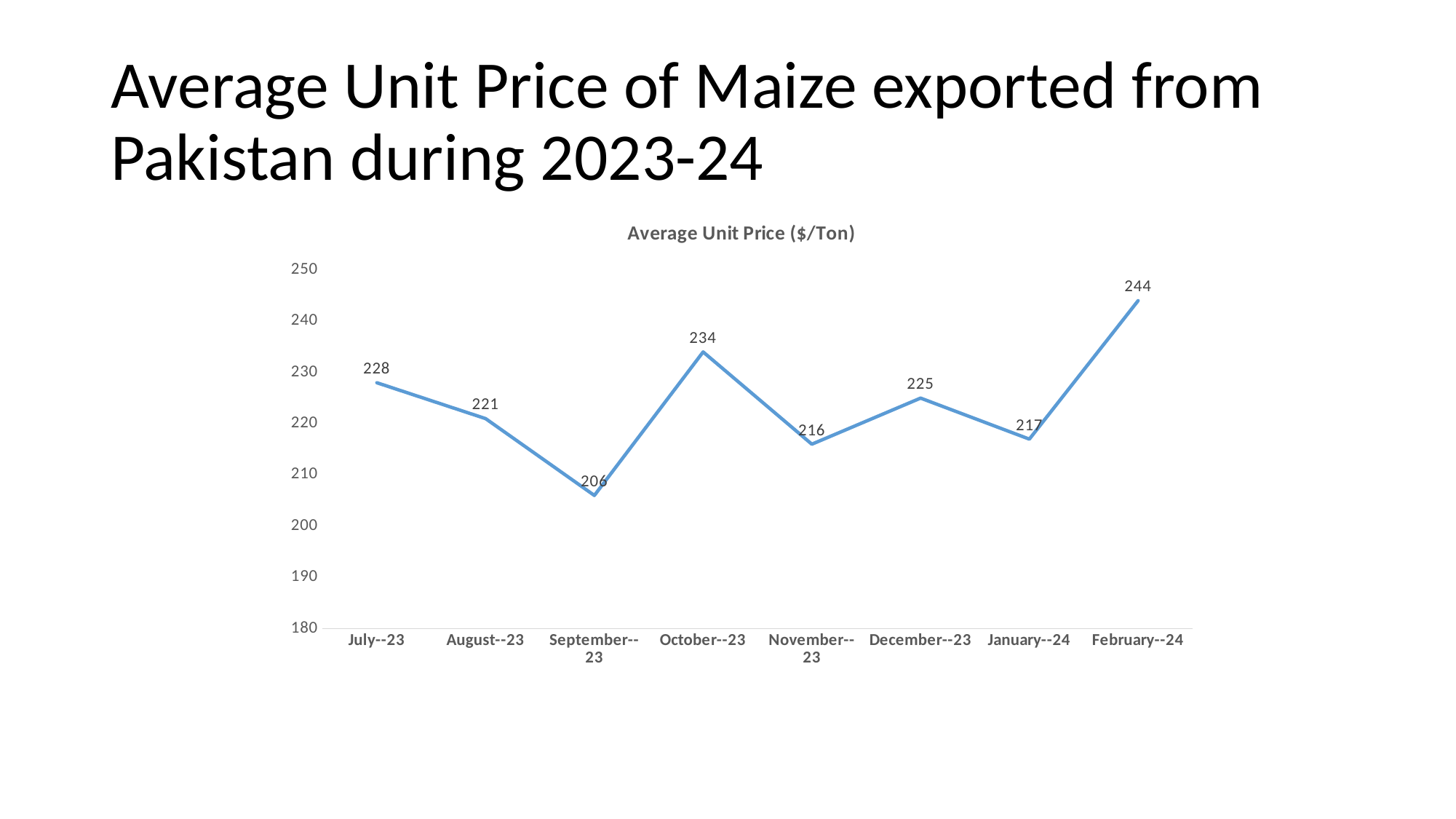

# Average Unit Price of Maize exported from Pakistan during 2023-24

### Chart: Average Unit Price ($/Ton)

| Category | Average Unit Price ($/Ton) |
|---|---|
| July--23 | 228.0 |
| August--23 | 221.0 |
| September--23 | 206.0 |
| October--23 | 234.0 |
| November--23 | 216.0 |
| December--23 | 225.0 |
| January--24 | 217.0 |
| February--24 | 244.0 |